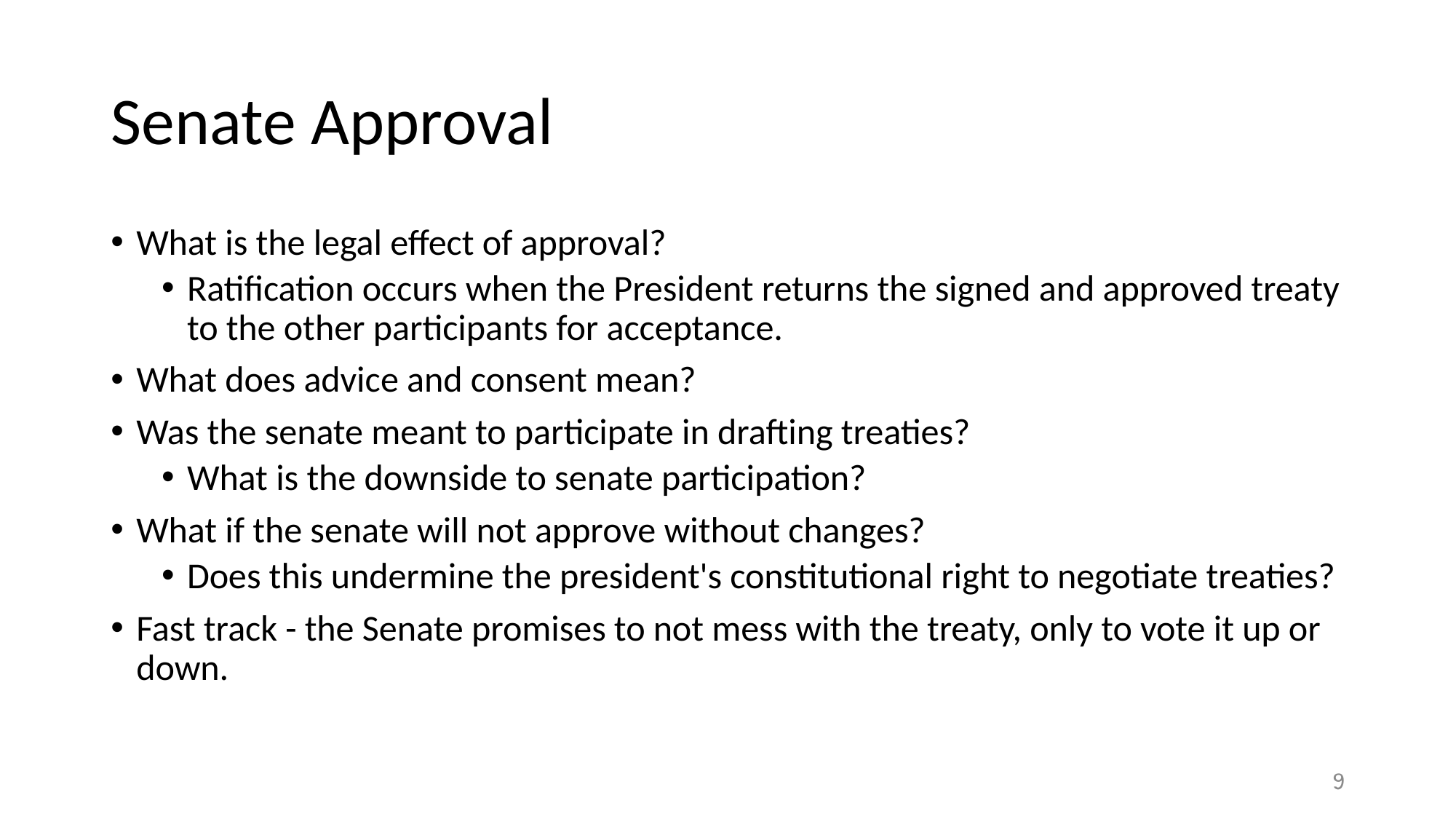

# Senate Approval
What is the legal effect of approval?
Ratification occurs when the President returns the signed and approved treaty to the other participants for acceptance.
What does advice and consent mean?
Was the senate meant to participate in drafting treaties?
What is the downside to senate participation?
What if the senate will not approve without changes?
Does this undermine the president's constitutional right to negotiate treaties?
Fast track - the Senate promises to not mess with the treaty, only to vote it up or down.
9